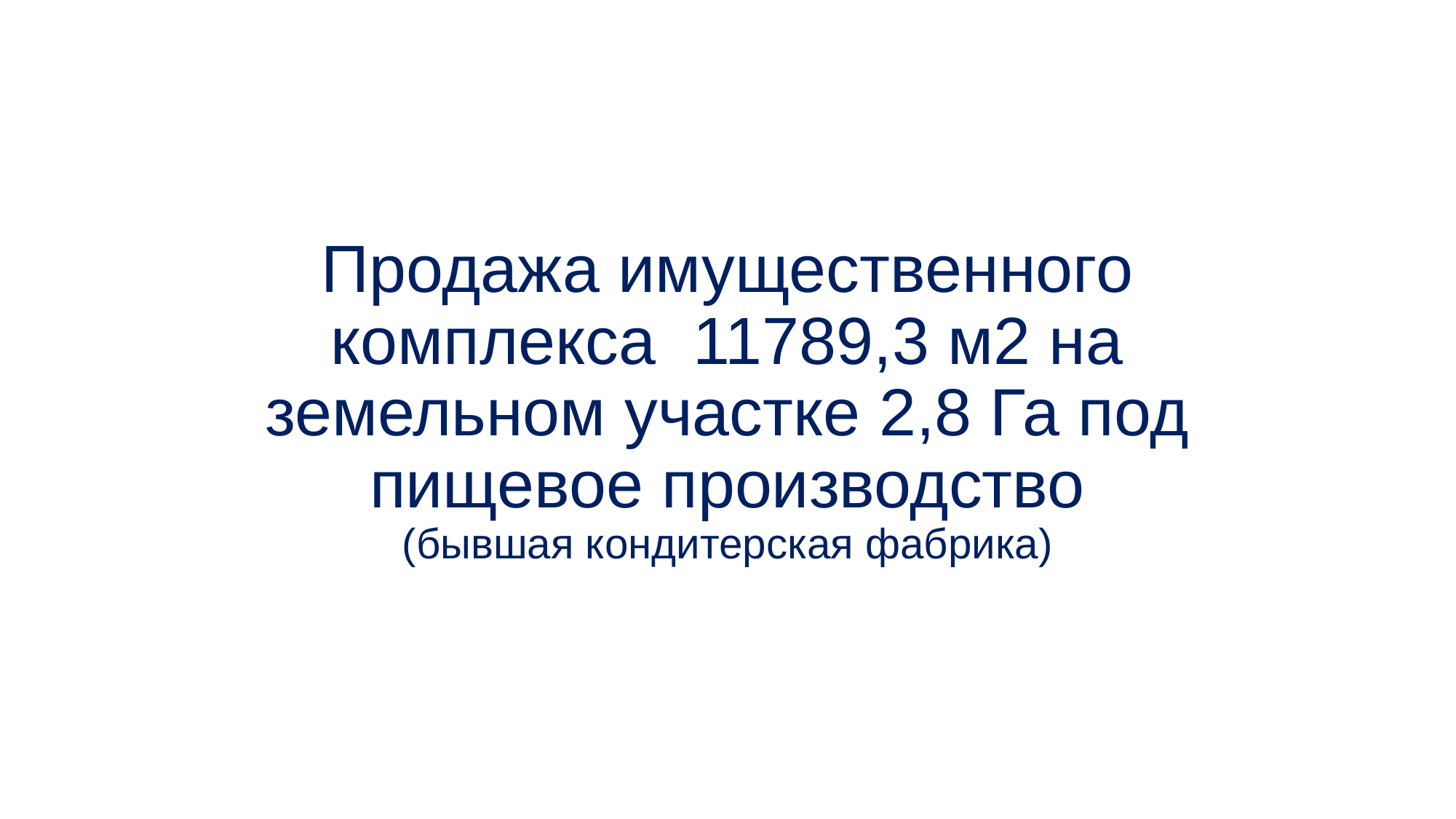

Продажа имущественного комплекса  11789,3 м2 на земельном участке 2,8 Га под пищевое производство
(бывшая кондитерская фабрика)